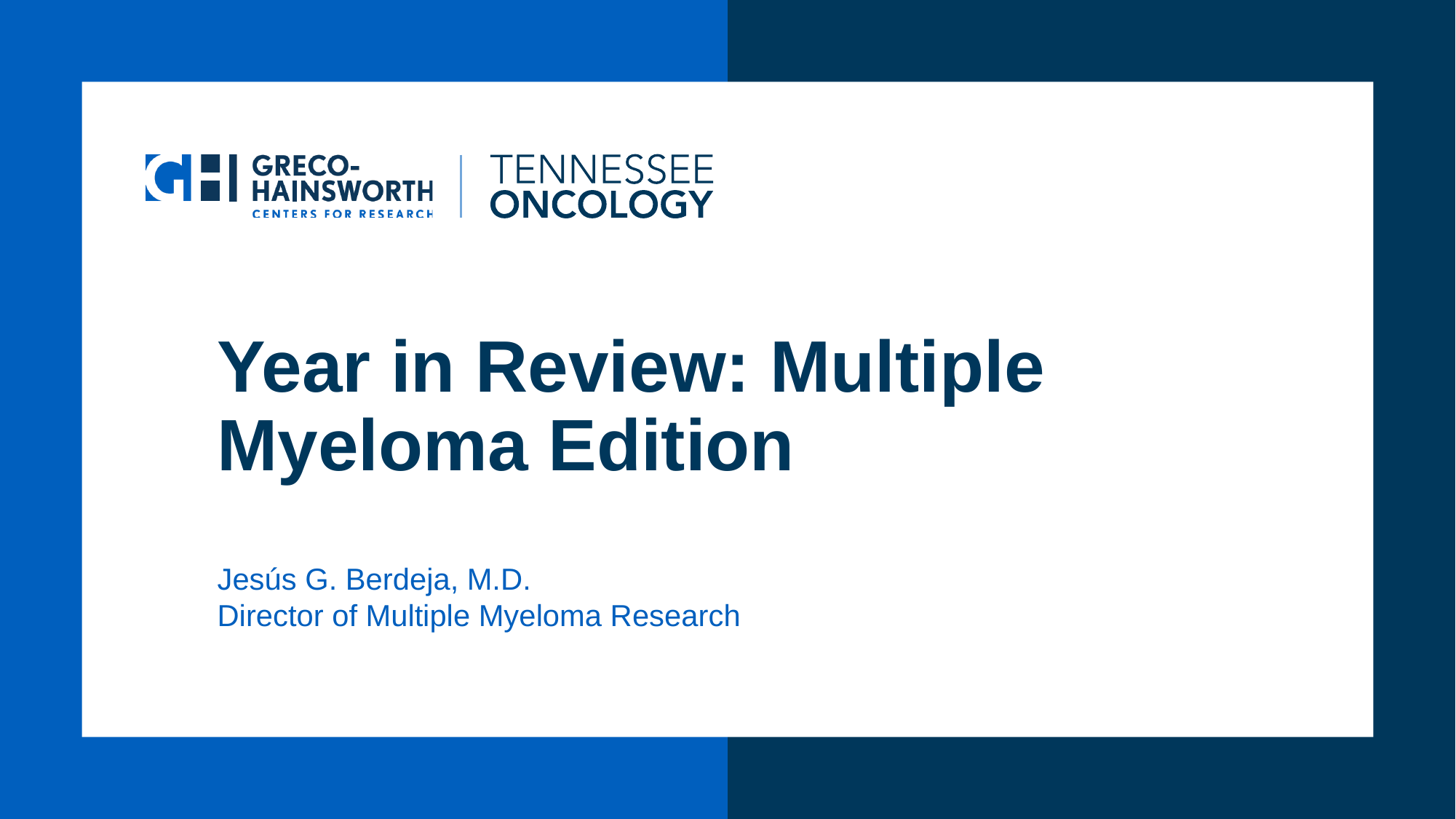

# Year in Review: Multiple Myeloma Edition
Jesús G. Berdeja, M.D.
Director of Multiple Myeloma Research